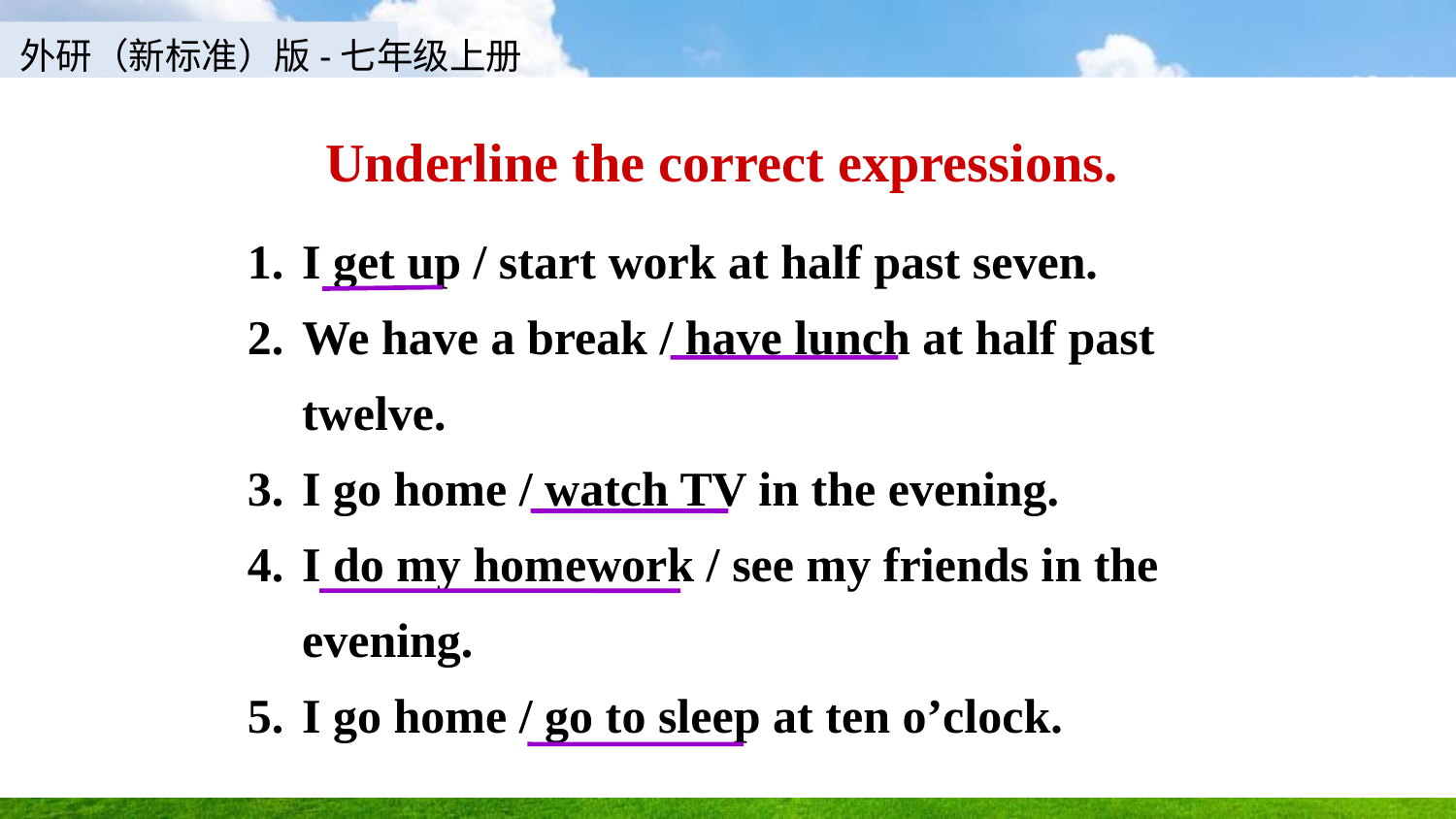

Underline the correct expressions.
I get up / start work at half past seven.
We have a break / have lunch at half past twelve.
I go home / watch TV in the evening.
I do my homework / see my friends in the evening.
I go home / go to sleep at ten o’clock.